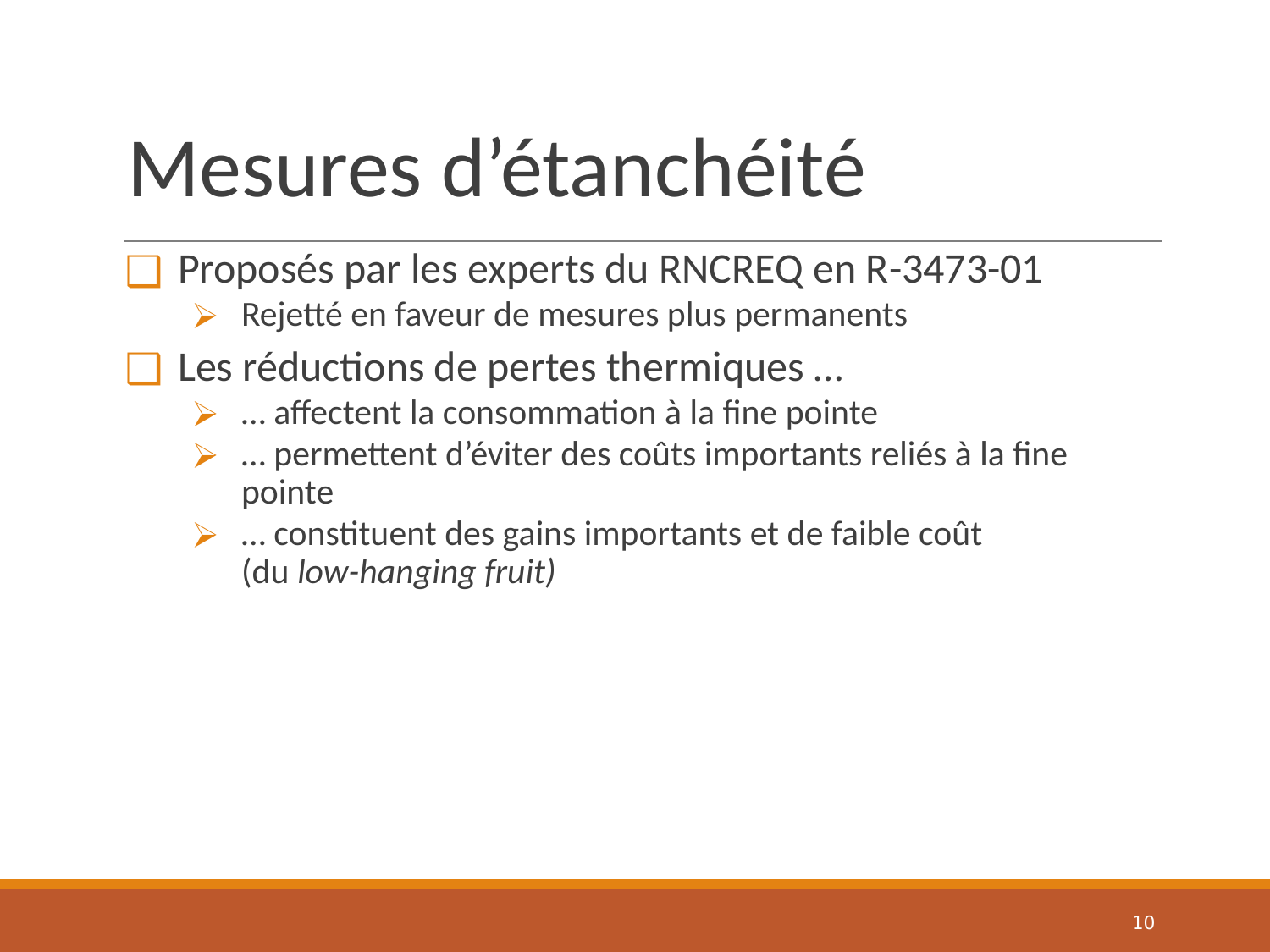

# Mesures d’étanchéité
Proposés par les experts du RNCREQ en R-3473-01
Rejetté en faveur de mesures plus permanents
Les réductions de pertes thermiques …
… affectent la consommation à la fine pointe
… permettent d’éviter des coûts importants reliés à la fine pointe
… constituent des gains importants et de faible coût
(du low-hanging fruit)

10